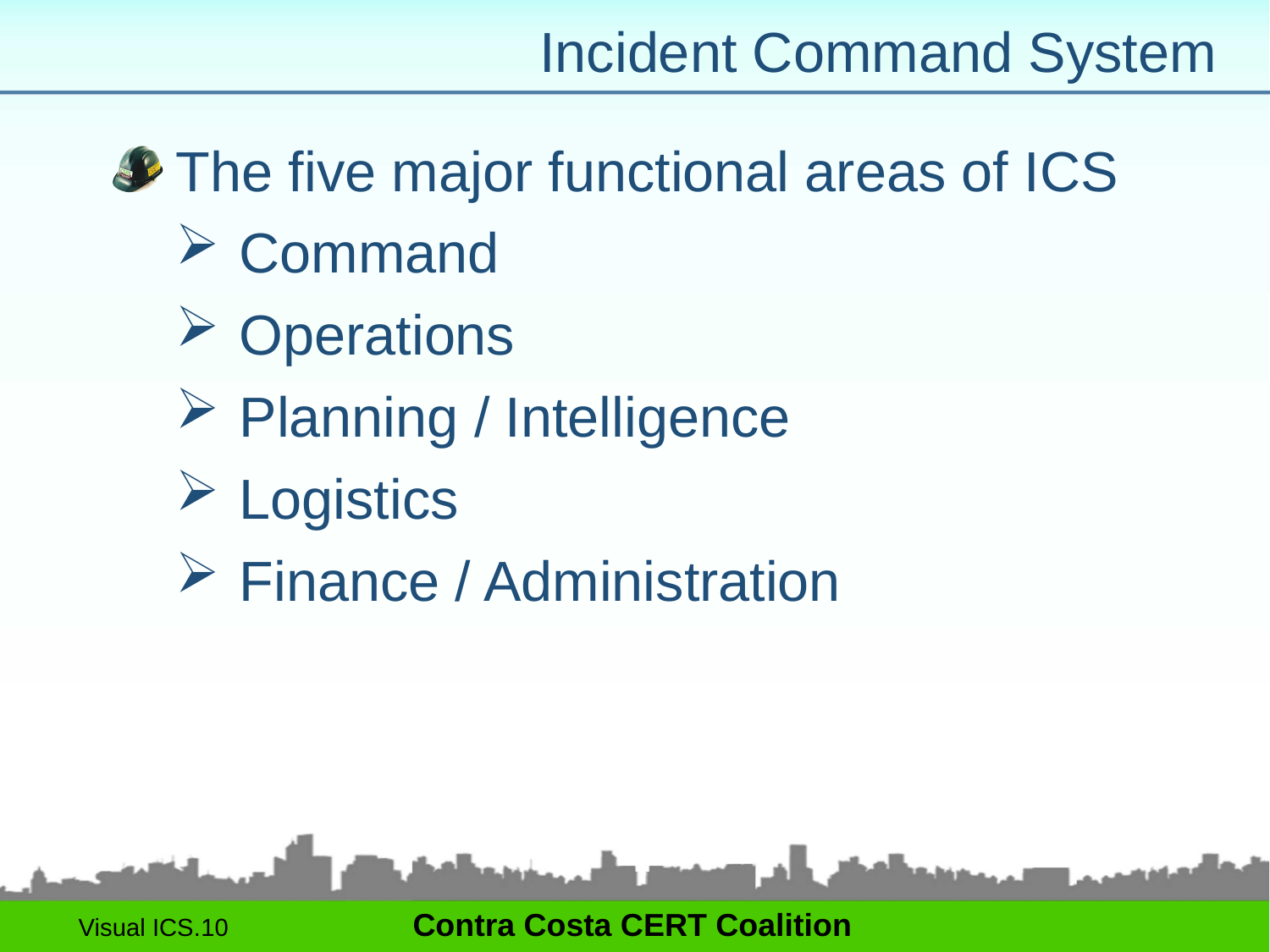

# Incident Command System
The five major functional areas of ICS
Command
Operations
Planning / Intelligence
Logistics
Finance / Administration